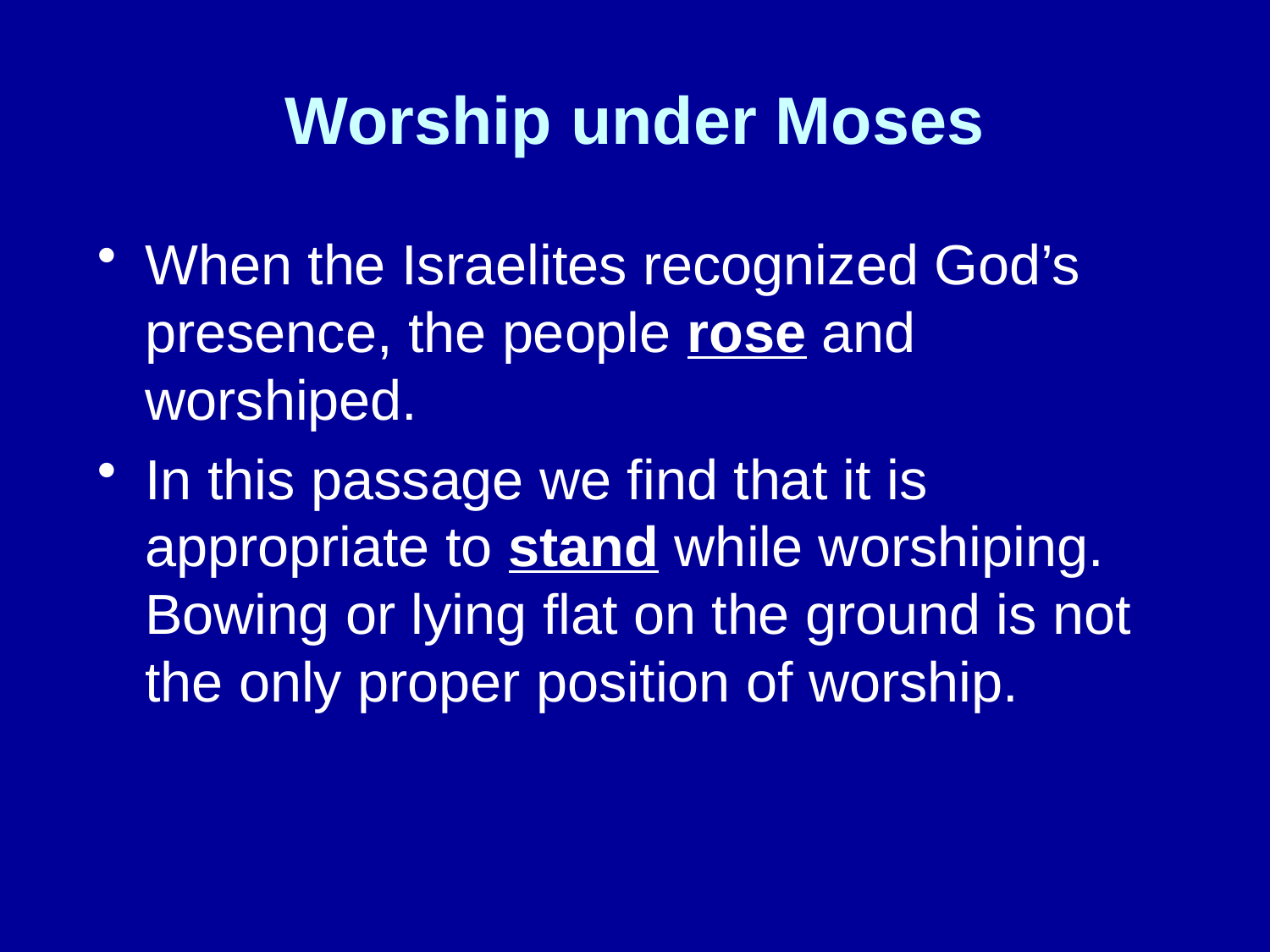

# Worship under Moses
When the Israelites recognized God’s presence, the people rose and worshiped.
In this passage we find that it is appropriate to stand while worshiping.  Bowing or lying flat on the ground is not the only proper position of worship.